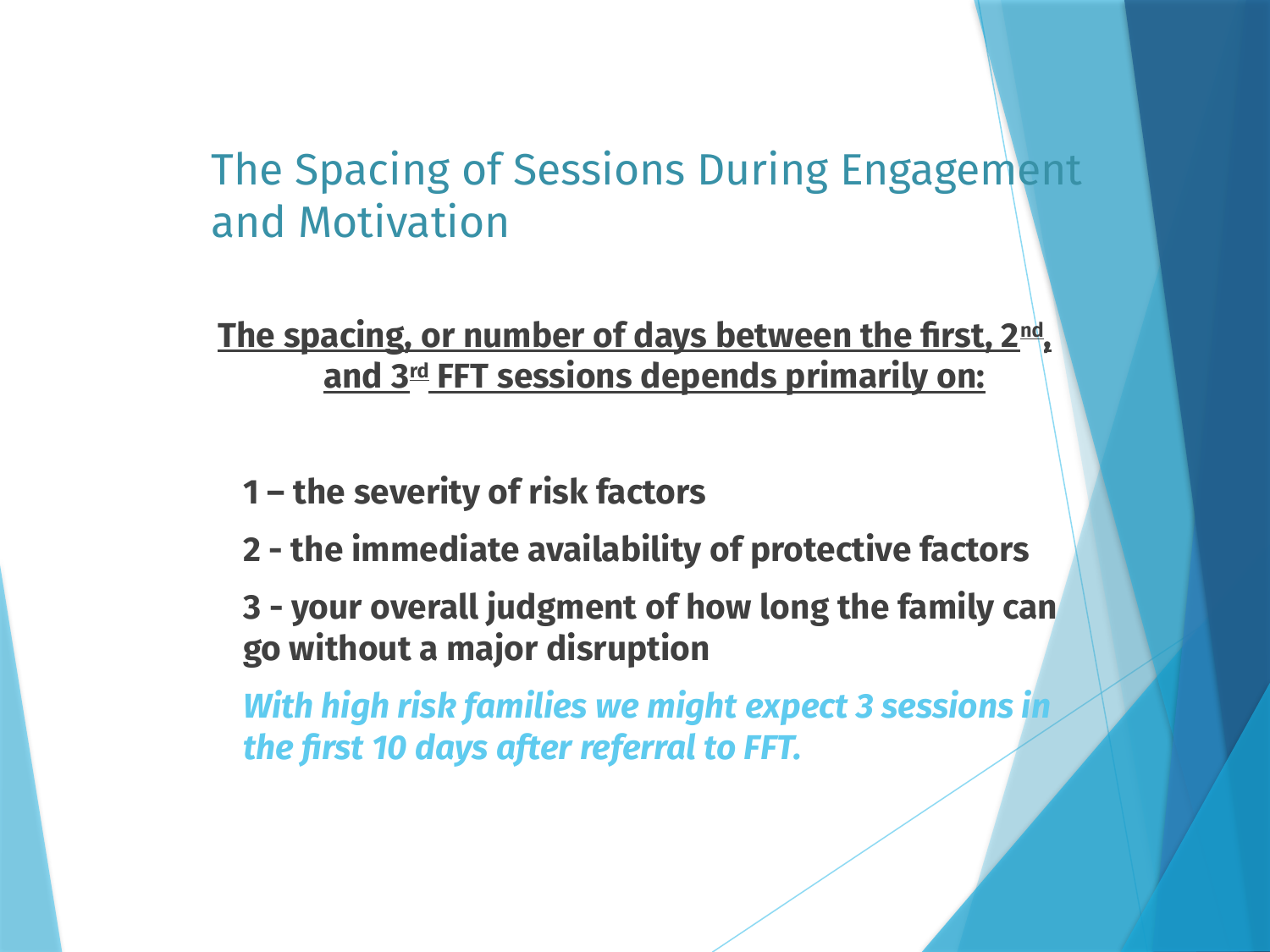

# The Spacing of Sessions During Engagement and Motivation
The spacing, or number of days between the first, 2nd, and 3rd FFT sessions depends primarily on:

	1 – the severity of risk factors
	2 - the immediate availability of protective factors
	3 - your overall judgment of how long the family can go without a major disruption
		With high risk families we might expect 3 sessions in the first 10 days after referral to FFT.